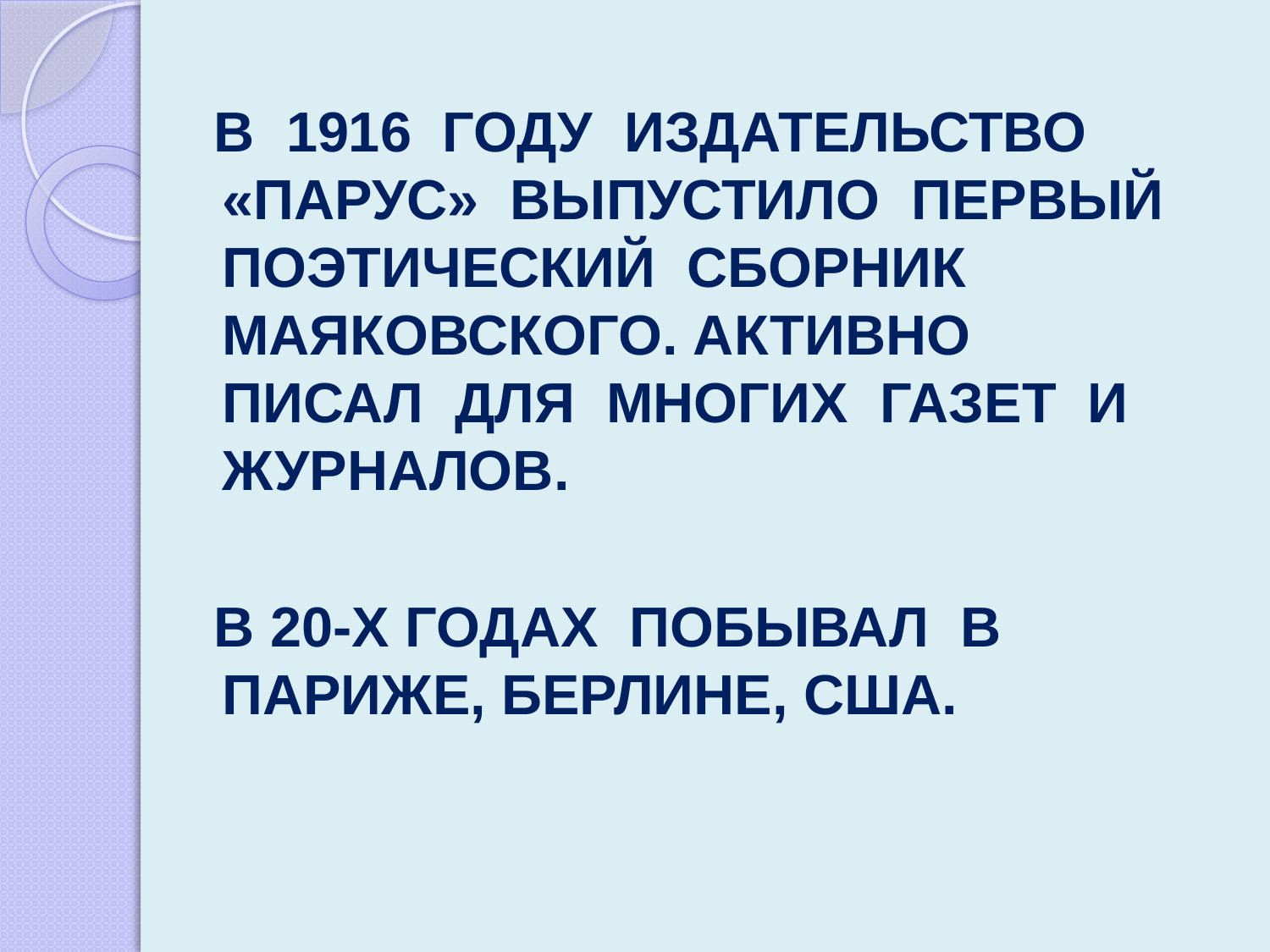

В  1916  ГОДУ  ИЗДАТЕЛЬСТВО  «ПАРУС»  ВЫПУСТИЛО  ПЕРВЫЙ  ПОЭТИЧЕСКИЙ  СБОРНИК  МАЯКОВСКОГО. АКТИВНО  ПИСАЛ  ДЛЯ  МНОГИХ  ГАЗЕТ  И  ЖУРНАЛОВ.

  В 20-Х ГОДАХ  ПОБЫВАЛ  В  ПАРИЖЕ, БЕРЛИНЕ, США.